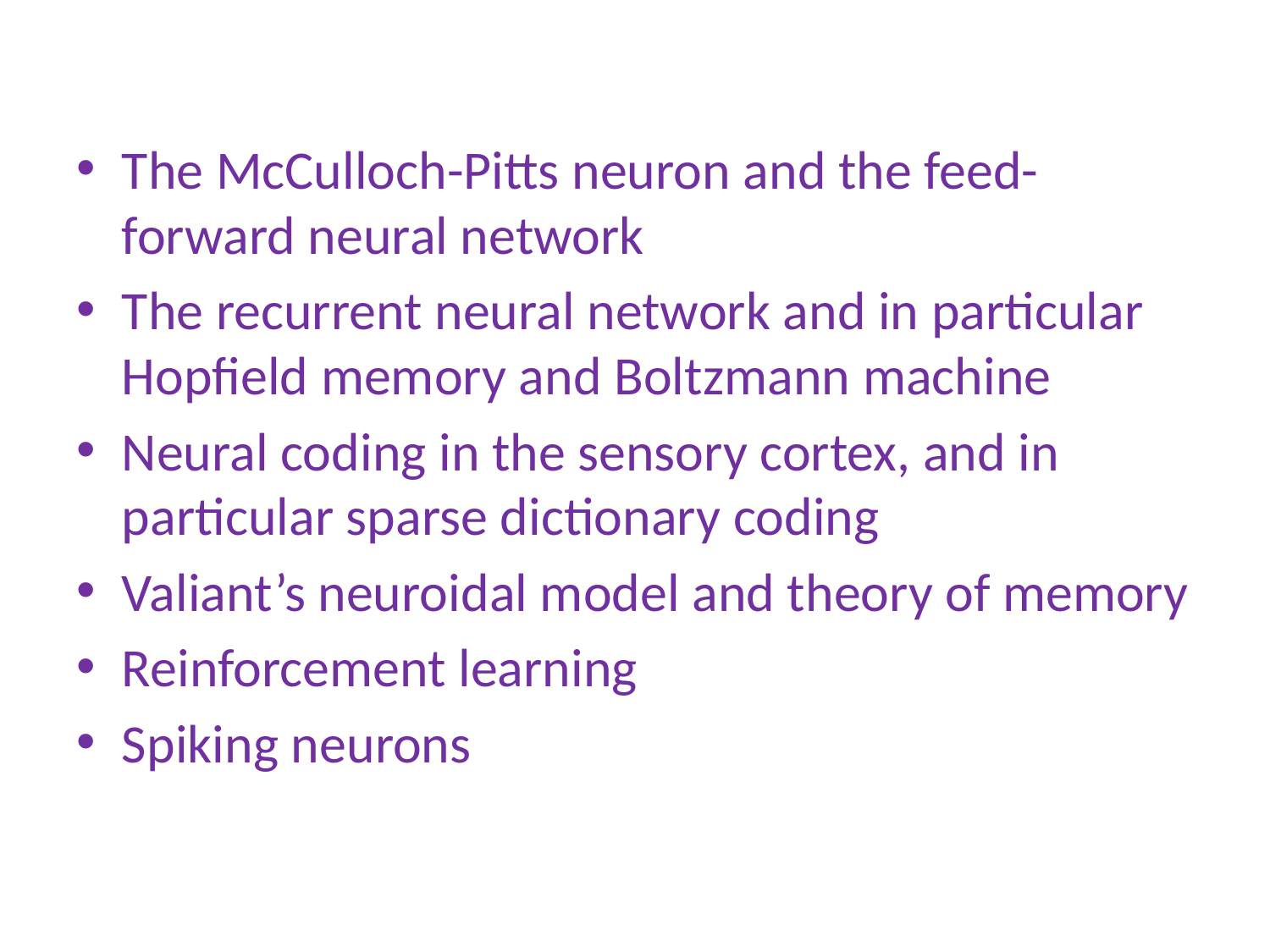

The McCulloch-Pitts neuron and the feed-forward neural network
The recurrent neural network and in particular Hopfield memory and Boltzmann machine
Neural coding in the sensory cortex, and in particular sparse dictionary coding
Valiant’s neuroidal model and theory of memory
Reinforcement learning
Spiking neurons